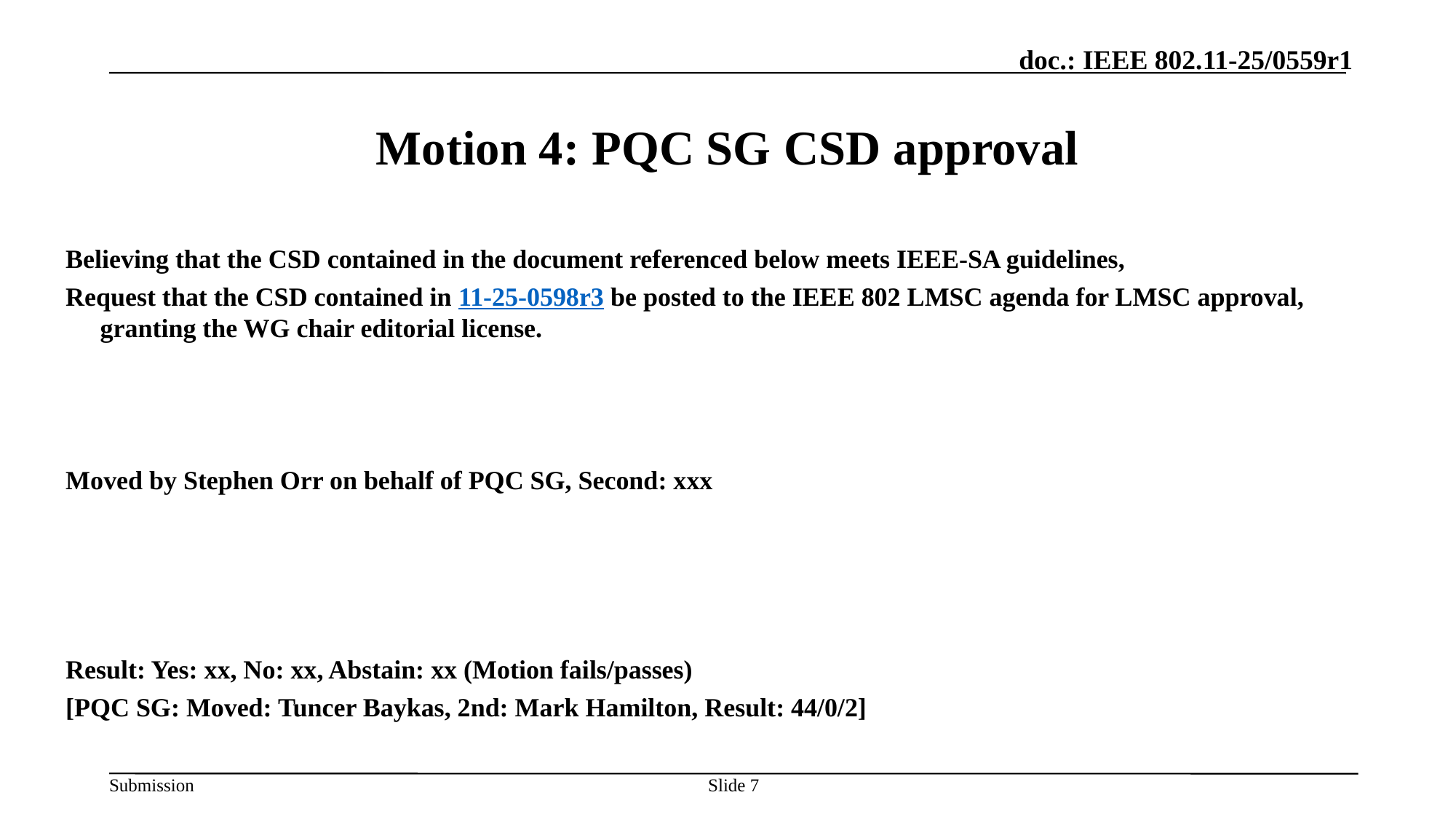

# Motion 4: PQC SG CSD approval
Believing that the CSD contained in the document referenced below meets IEEE-SA guidelines,
Request that the CSD contained in 11-25-0598r3 be posted to the IEEE 802 LMSC agenda for LMSC approval, granting the WG chair editorial license.

Moved by Stephen Orr on behalf of PQC SG, Second: xxx

Result: Yes: xx, No: xx, Abstain: xx (Motion fails/passes)
[PQC SG: Moved: Tuncer Baykas, 2nd: Mark Hamilton, Result: 44/0/2]

Slide 7